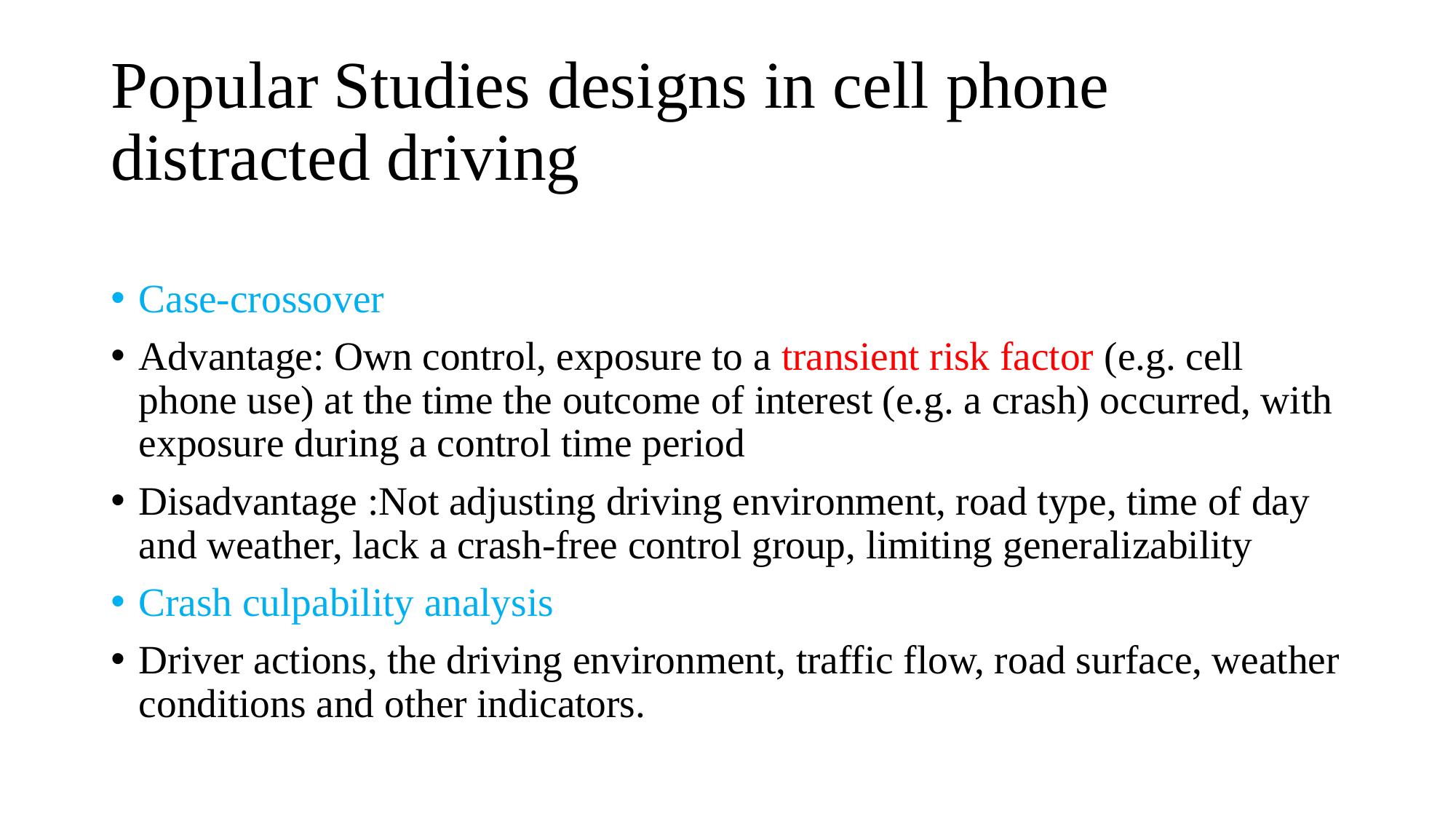

# Popular Studies designs in cell phone distracted driving

Case-crossover
Advantage: Own control, exposure to a transient risk factor (e.g. cell phone use) at the time the outcome of interest (e.g. a crash) occurred, with exposure during a control time period
Disadvantage :Not adjusting driving environment, road type, time of day and weather, lack a crash-free control group, limiting generalizability
Crash culpability analysis
Driver actions, the driving environment, traffic flow, road surface, weather conditions and other indicators.